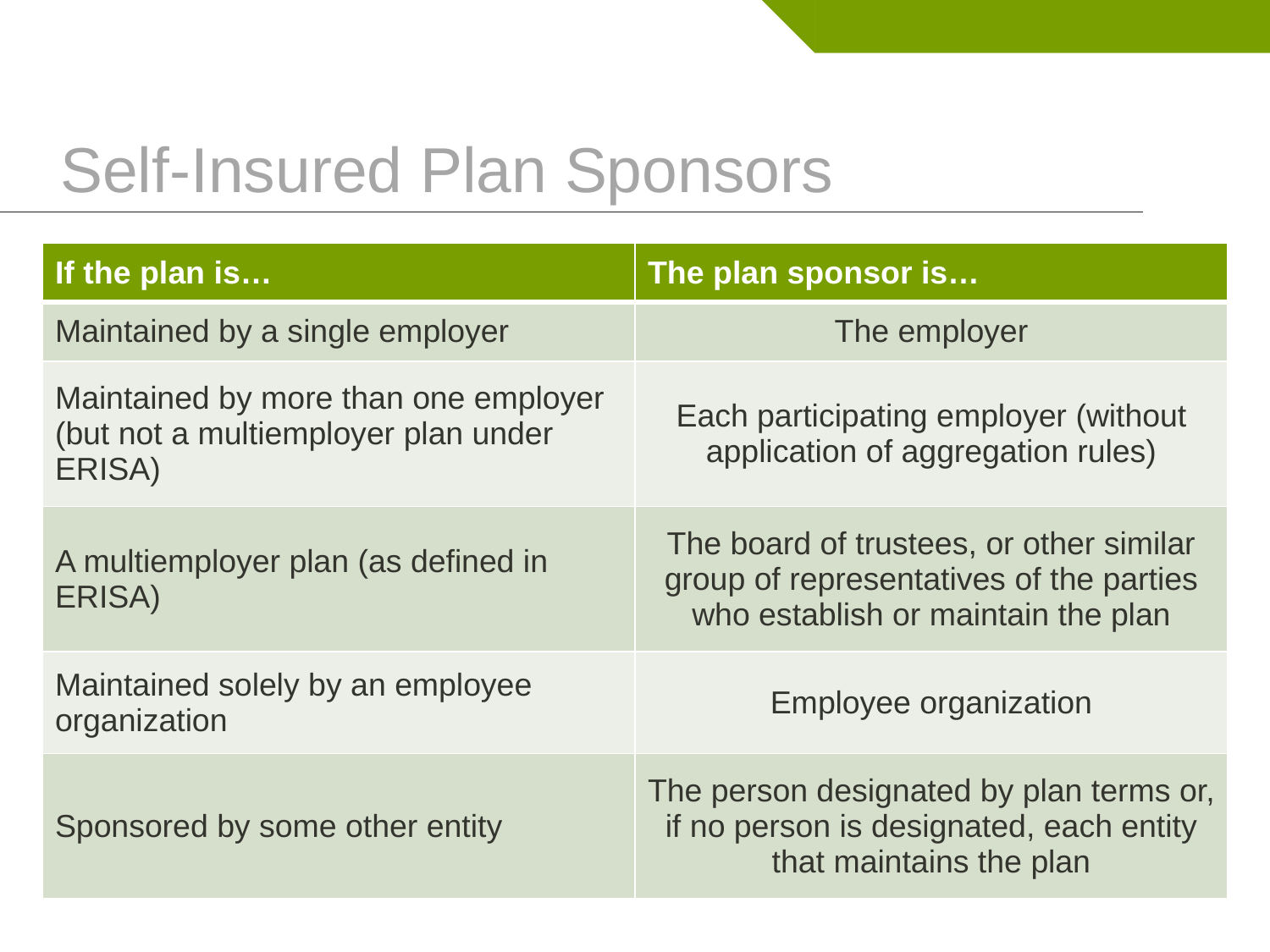

# Self-Insured Plan Sponsors
| If the plan is… | The plan sponsor is… |
| --- | --- |
| Maintained by a single employer | The employer |
| Maintained by more than one employer (but not a multiemployer plan under ERISA) | Each participating employer (without application of aggregation rules) |
| A multiemployer plan (as defined in ERISA) | The board of trustees, or other similar group of representatives of the parties who establish or maintain the plan |
| Maintained solely by an employee organization | Employee organization |
| Sponsored by some other entity | The person designated by plan terms or, if no person is designated, each entity that maintains the plan |